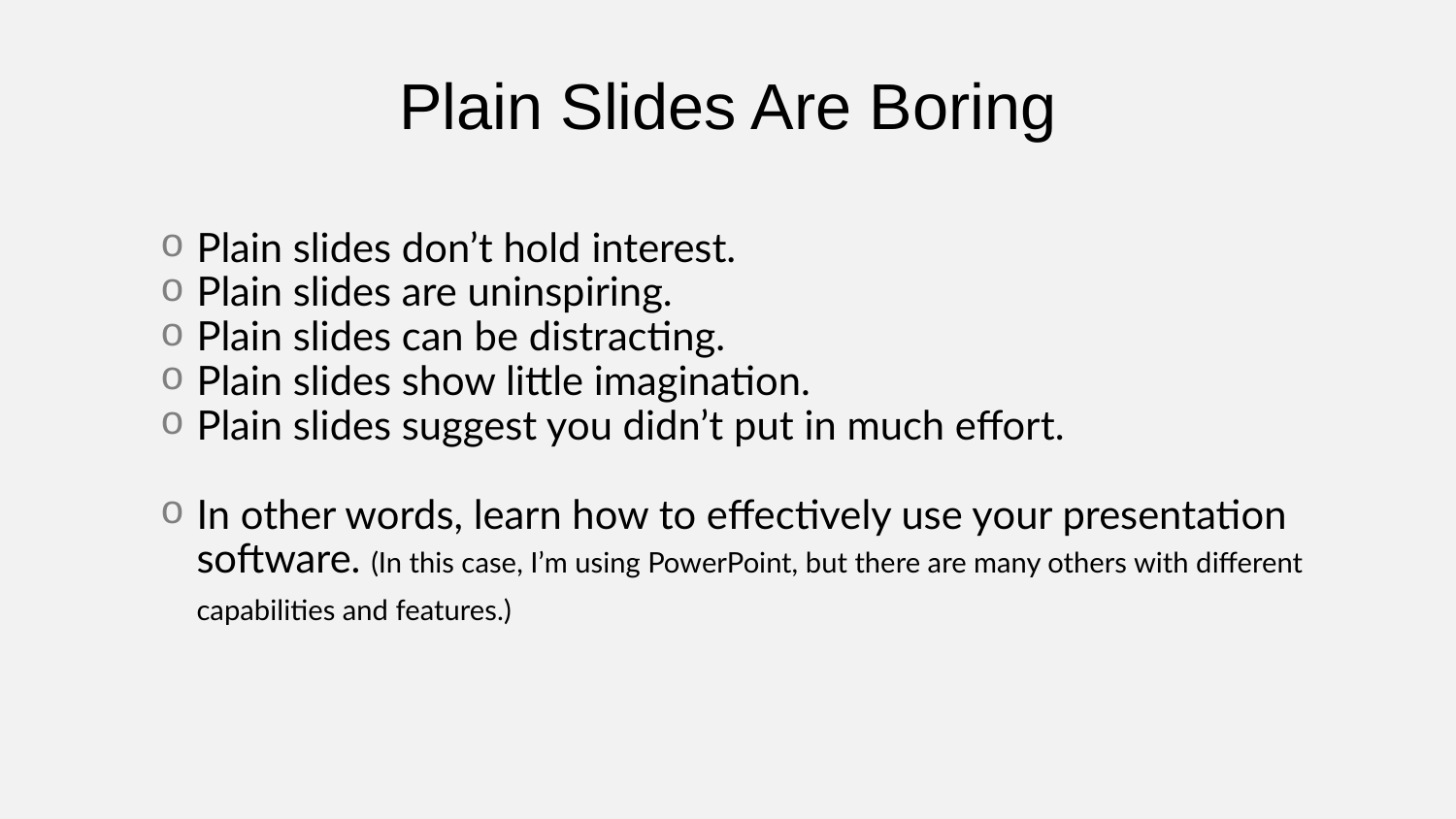

# Plain Slides Are Boring
Plain slides don’t hold interest.
Plain slides are uninspiring.
Plain slides can be distracting.
Plain slides show little imagination.
Plain slides suggest you didn’t put in much effort.
In other words, learn how to effectively use your presentation software. (In this case, I’m using PowerPoint, but there are many others with different capabilities and features.)